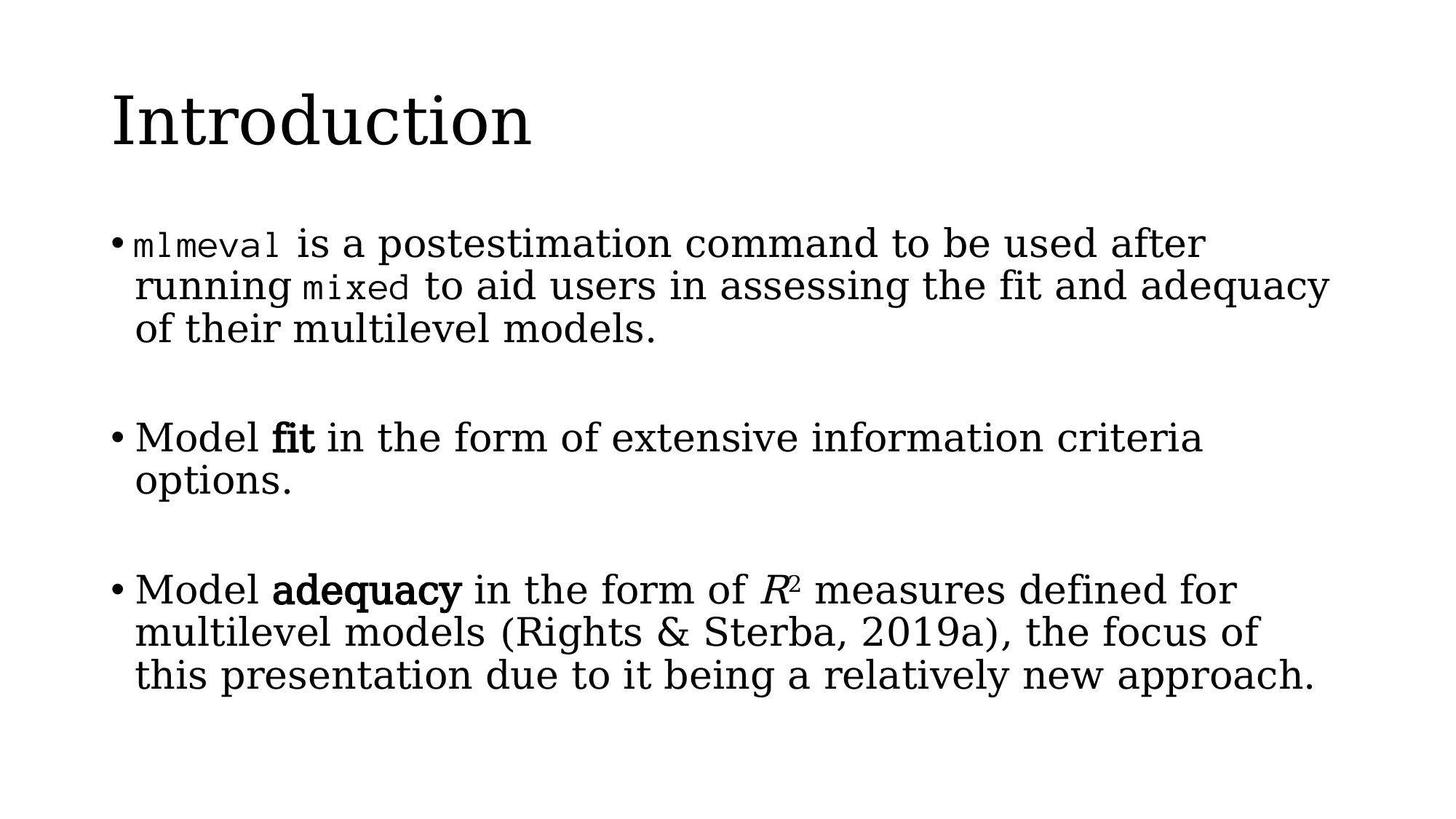

# Introduction
mlmeval is a postestimation command to be used after running mixed to aid users in assessing the fit and adequacy of their multilevel models.

Model fit in the form of extensive information criteria options.

Model adequacy in the form of R2 measures defined for multilevel models (Rights & Sterba, 2019a), the focus of this presentation due to it being a relatively new approach.